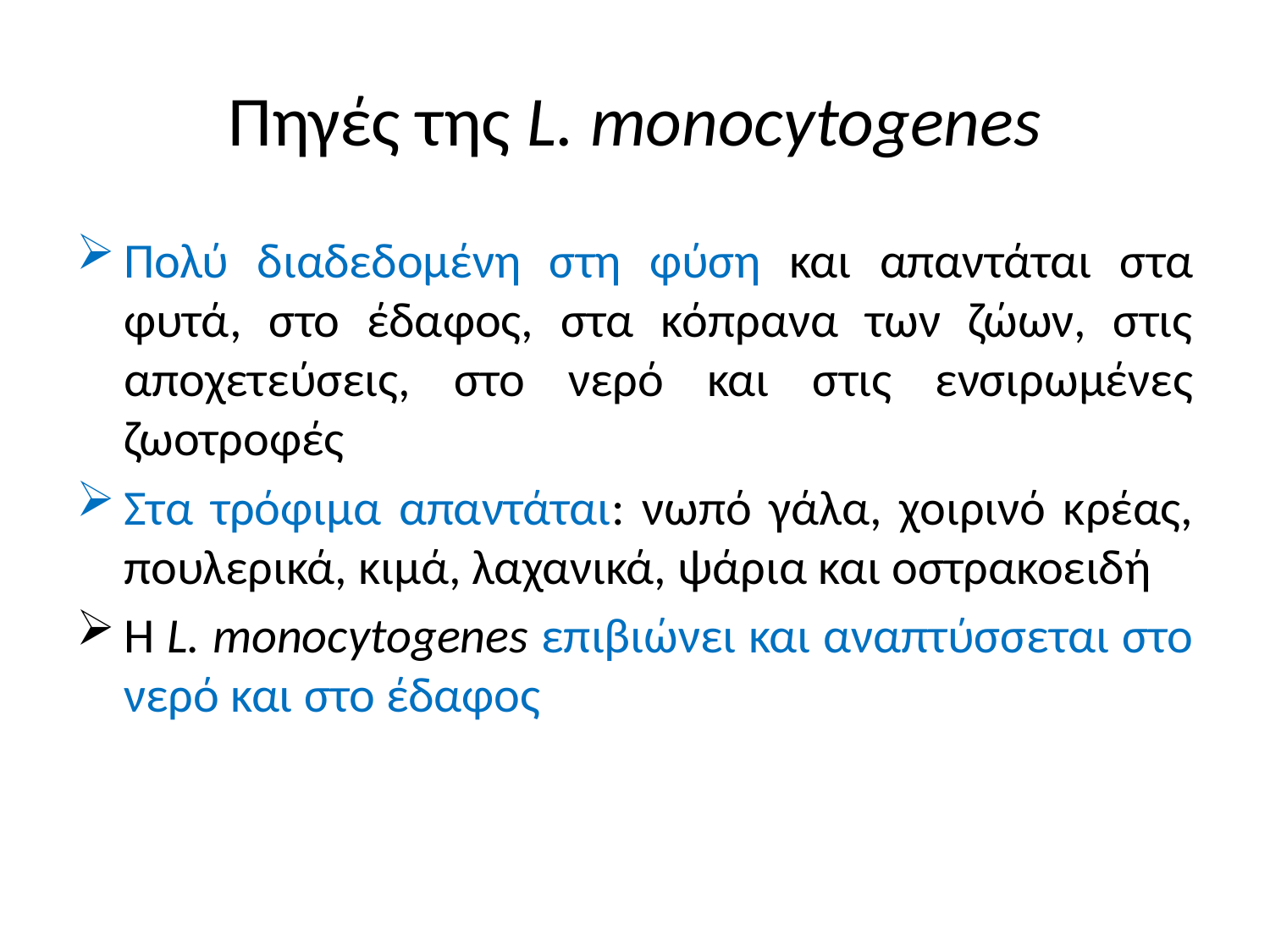

# Πηγές της L. monocytogenes
Πολύ διαδεδομένη στη φύση και απαντάται στα φυτά, στο έδαφος, στα κόπρανα των ζώων, στις αποχετεύσεις, στο νερό και στις ενσιρωμένες ζωοτροφές
Στα τρόφιμα απαντάται: νωπό γάλα, χοιρινό κρέας, πουλερικά, κιμά, λαχανικά, ψάρια και οστρακοειδή
Η L. monocytogenes επιβιώνει και αναπτύσσεται στο νερό και στο έδαφος